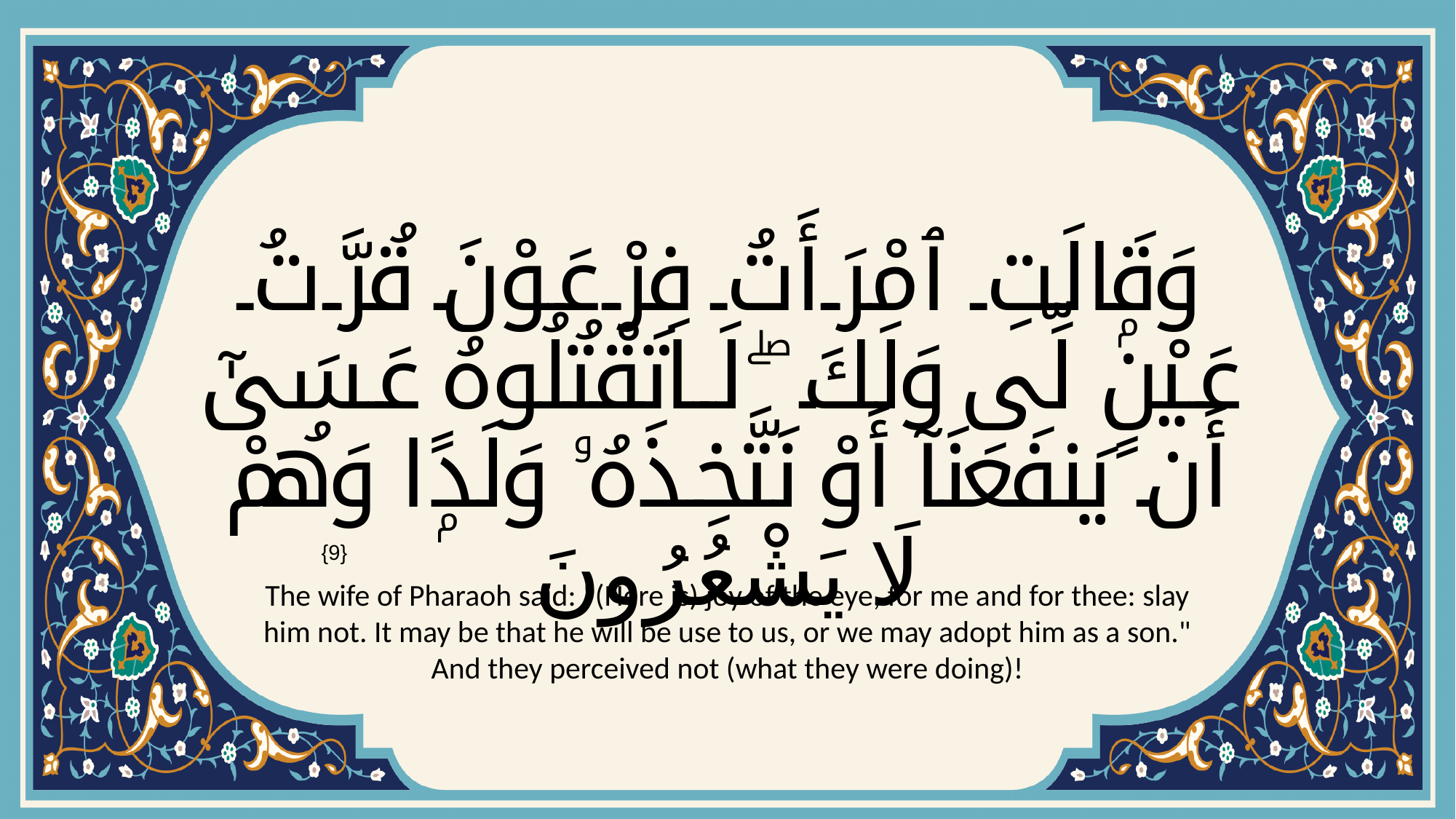

# وَقَالَتِ ٱمْرَأَتُ فِرْعَوْنَ قُرَّتُ عَيْنٍۢ لِّى وَلَكَ ۖ لَا تَقْتُلُوهُ عَسَىٰٓ أَن يَنفَعَنَآ أَوْ نَتَّخِذَهُۥ وَلَدًۭا وَهُمْ لَا يَشْعُرُونَ
{9}
The wife of Pharaoh said: "(Here is) joy of the eye, for me and for thee: slay him not. It may be that he will be use to us, or we may adopt him as a son." And they perceived not (what they were doing)!